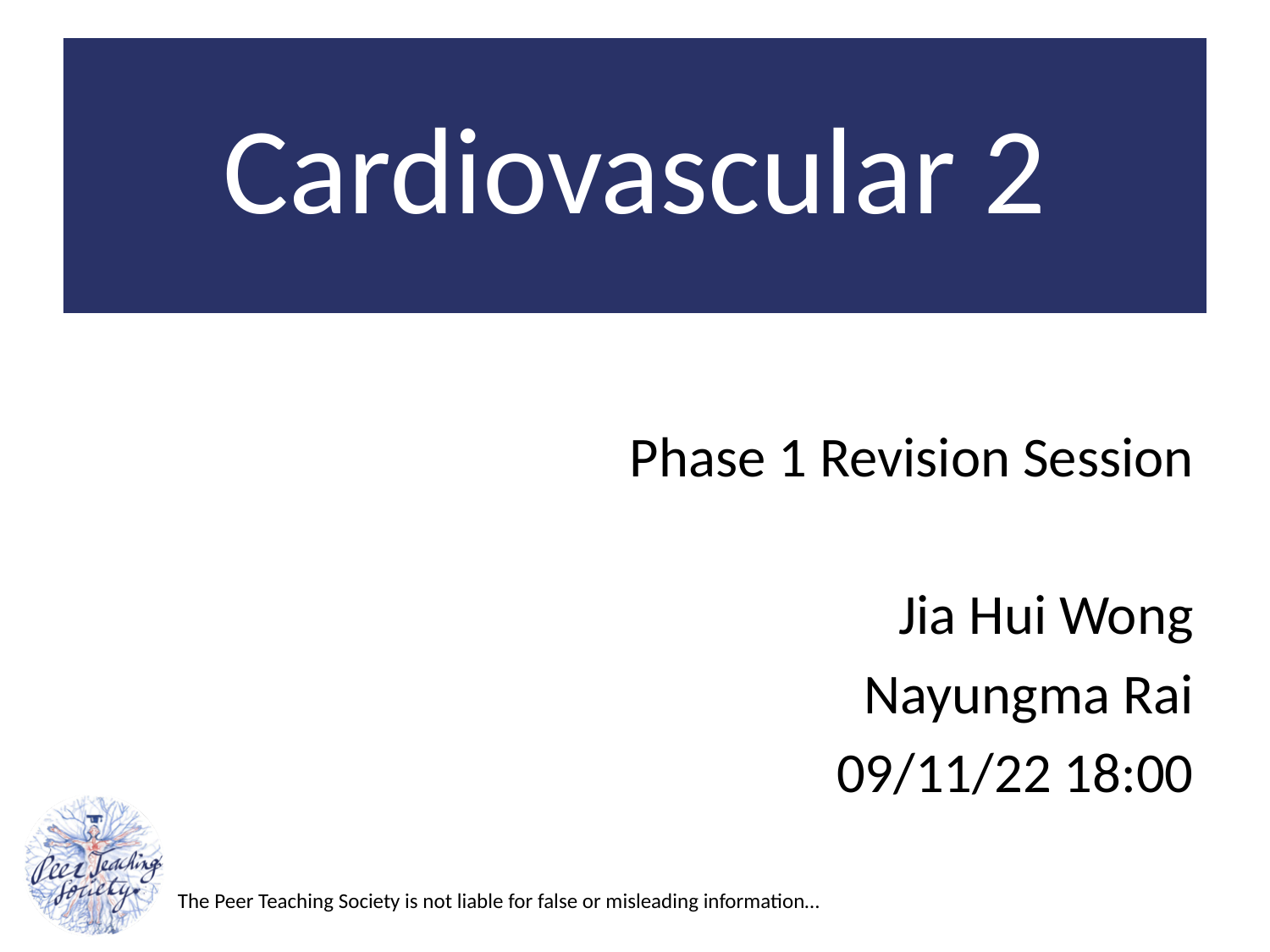

#

Cardiovascular 2
Phase 1 Revision Session

Jia Hui Wong
Nayungma Rai
09/11/22 18:00